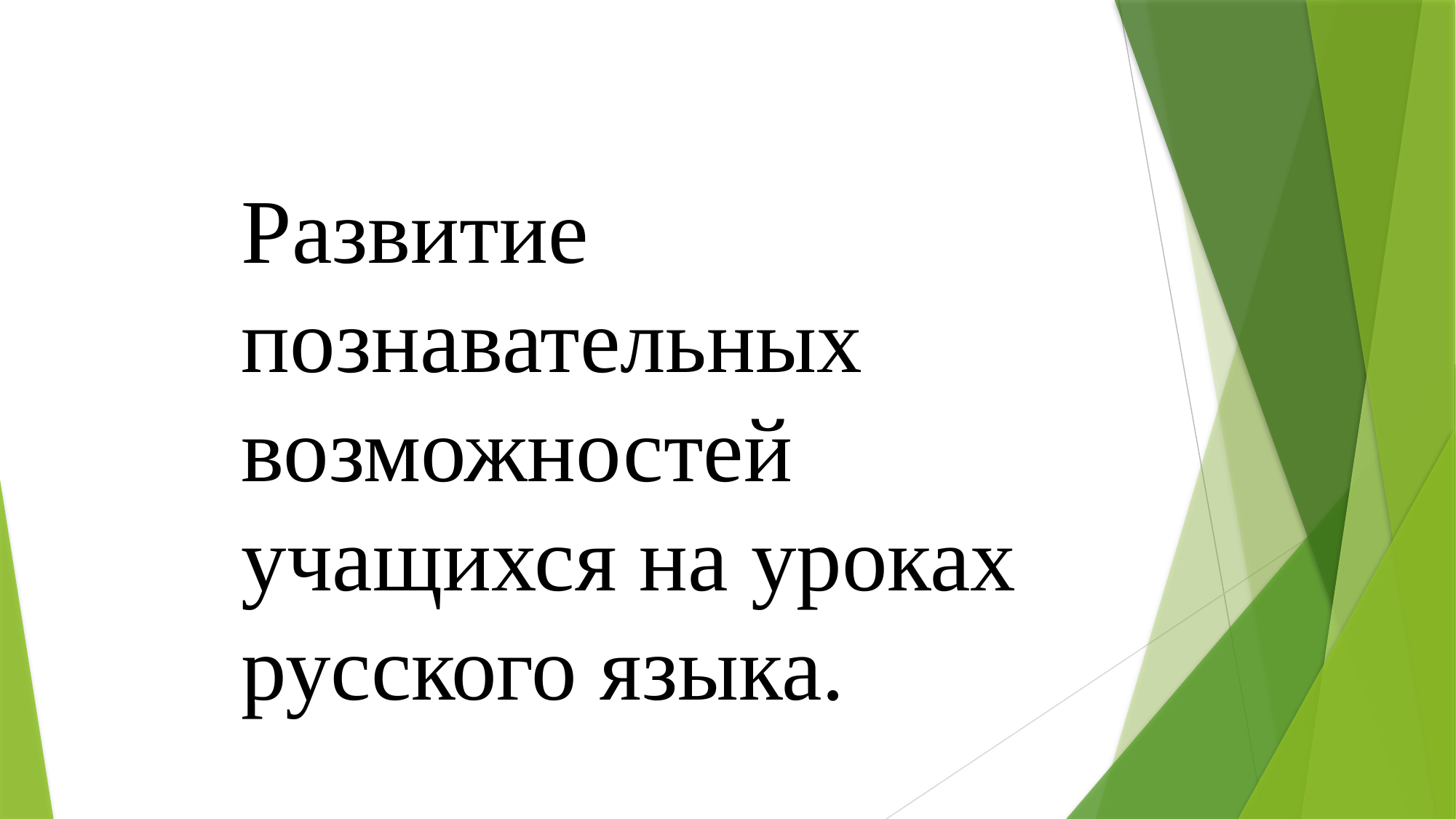

Развитие познавательных возможностей учащихся на уроках русского языка.